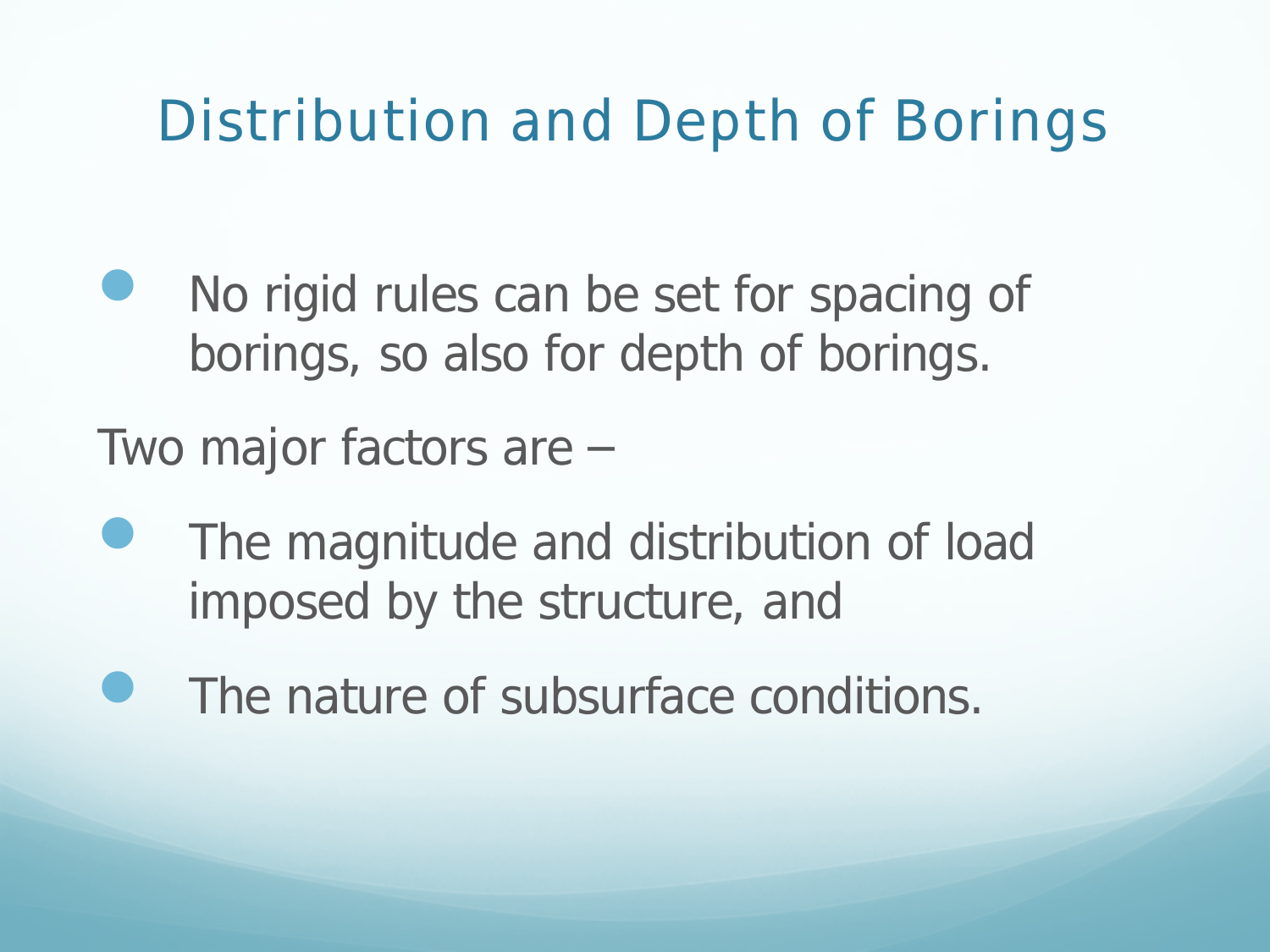

# Distribution and Depth of Borings
No rigid rules can be set for spacing of borings, so also for depth of borings.
Two major factors are –
The magnitude and distribution of load imposed by the structure, and
The nature of subsurface conditions.